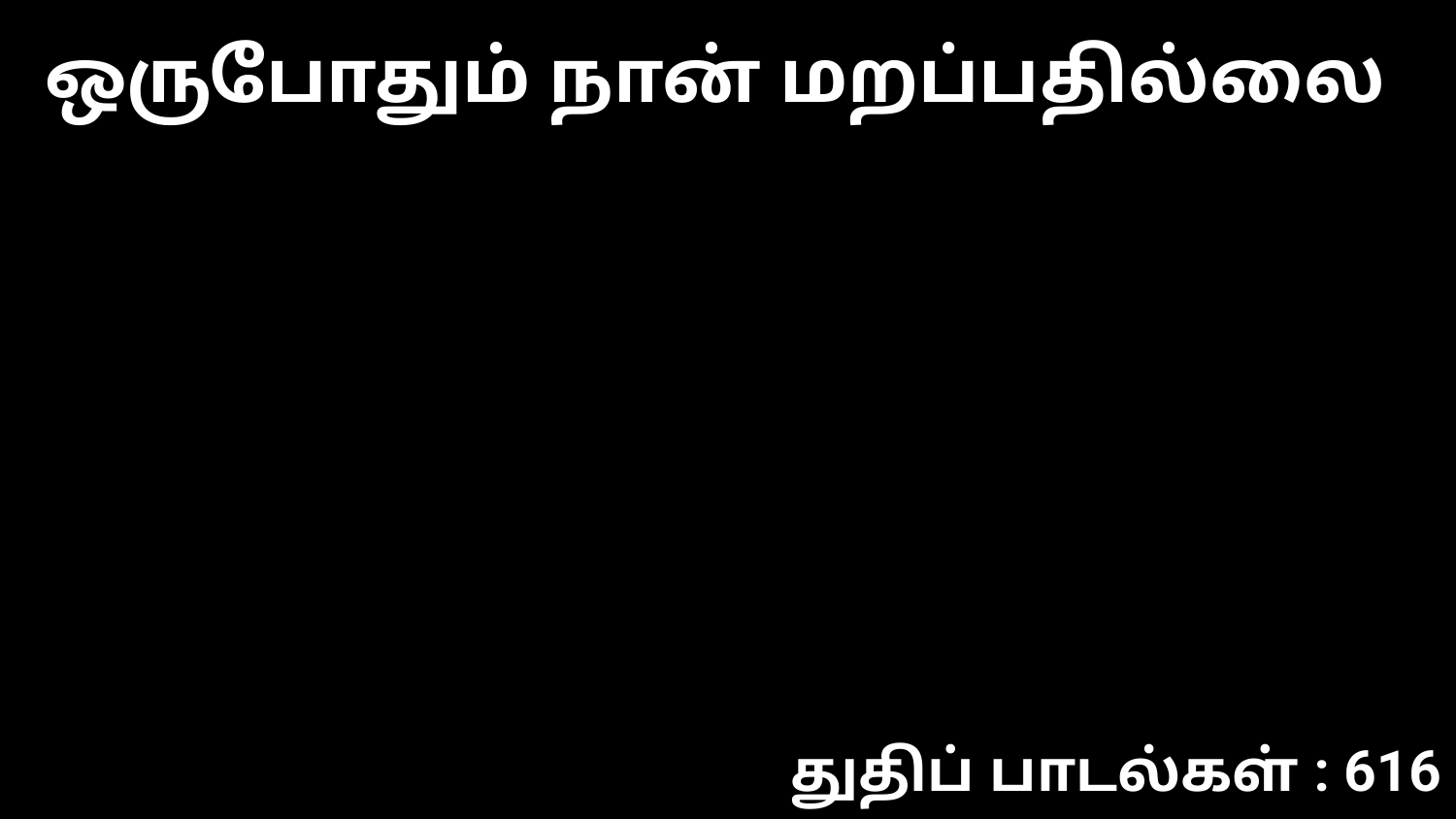

ஒருபோதும் நான் மறப்பதில்லை
துதிப் பாடல்கள் : 616